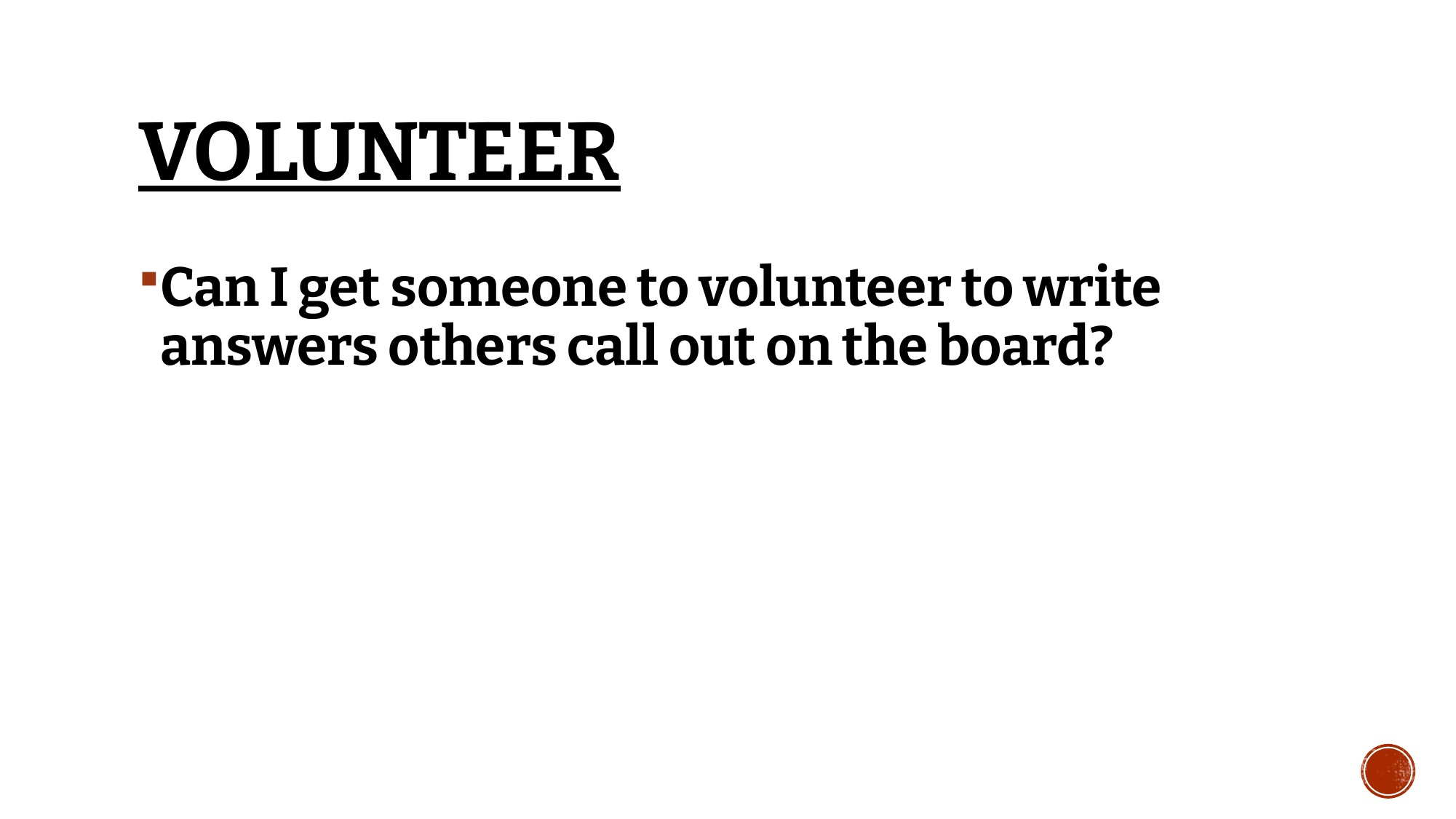

# Volunteer
Can I get someone to volunteer to write answers others call out on the board?